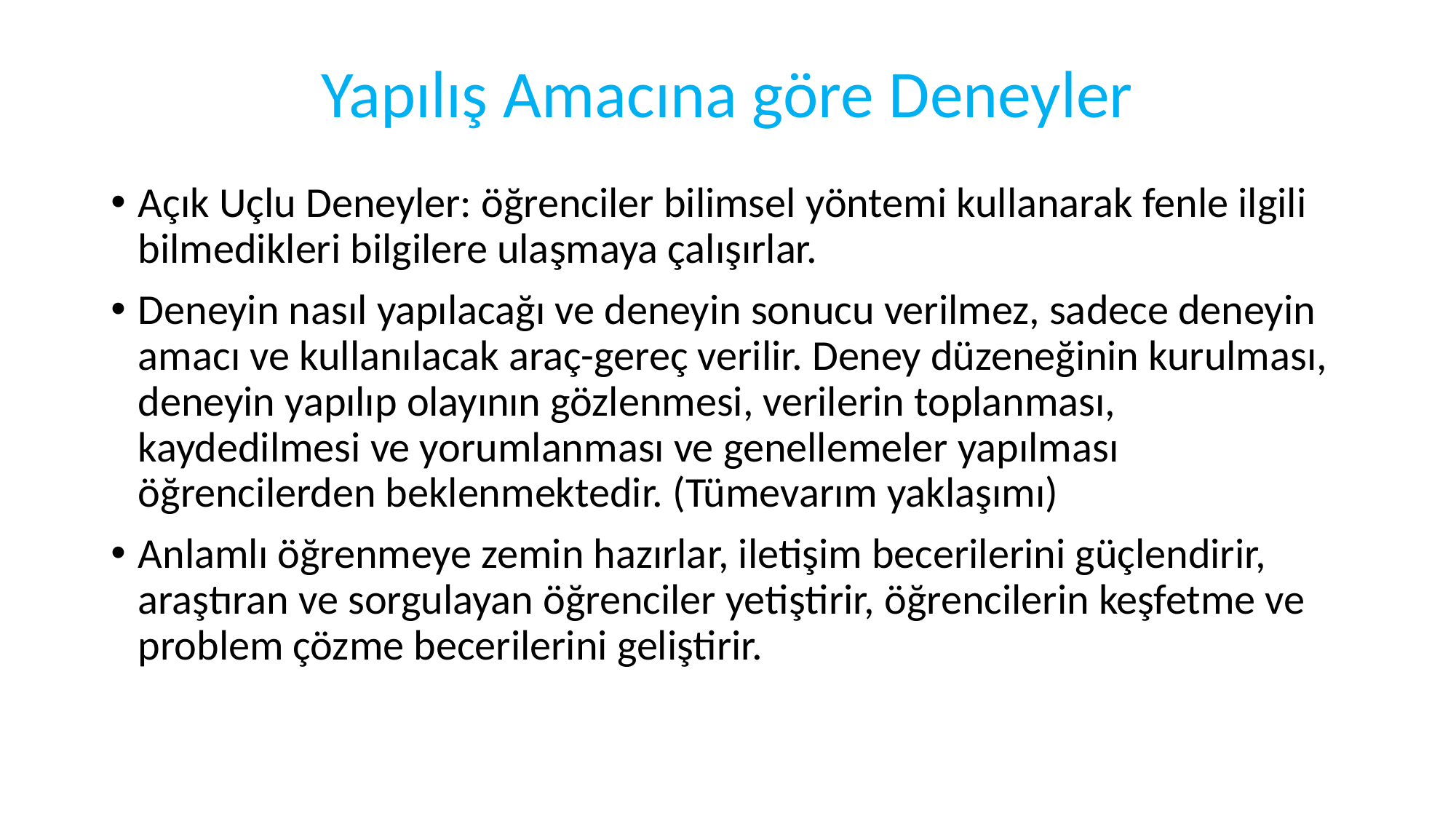

# Yapılış Amacına göre Deneyler
Açık Uçlu Deneyler: öğrenciler bilimsel yöntemi kullanarak fenle ilgili bilmedikleri bilgilere ulaşmaya çalışırlar.
Deneyin nasıl yapılacağı ve deneyin sonucu verilmez, sadece deneyin amacı ve kullanılacak araç-gereç verilir. Deney düzeneğinin kurulması, deneyin yapılıp olayının gözlenmesi, verilerin toplanması, kaydedilmesi ve yorumlanması ve genellemeler yapılması öğrencilerden beklenmektedir. (Tümevarım yaklaşımı)
Anlamlı öğrenmeye zemin hazırlar, iletişim becerilerini güçlendirir, araştıran ve sorgulayan öğrenciler yetiştirir, öğrencilerin keşfetme ve problem çözme becerilerini geliştirir.